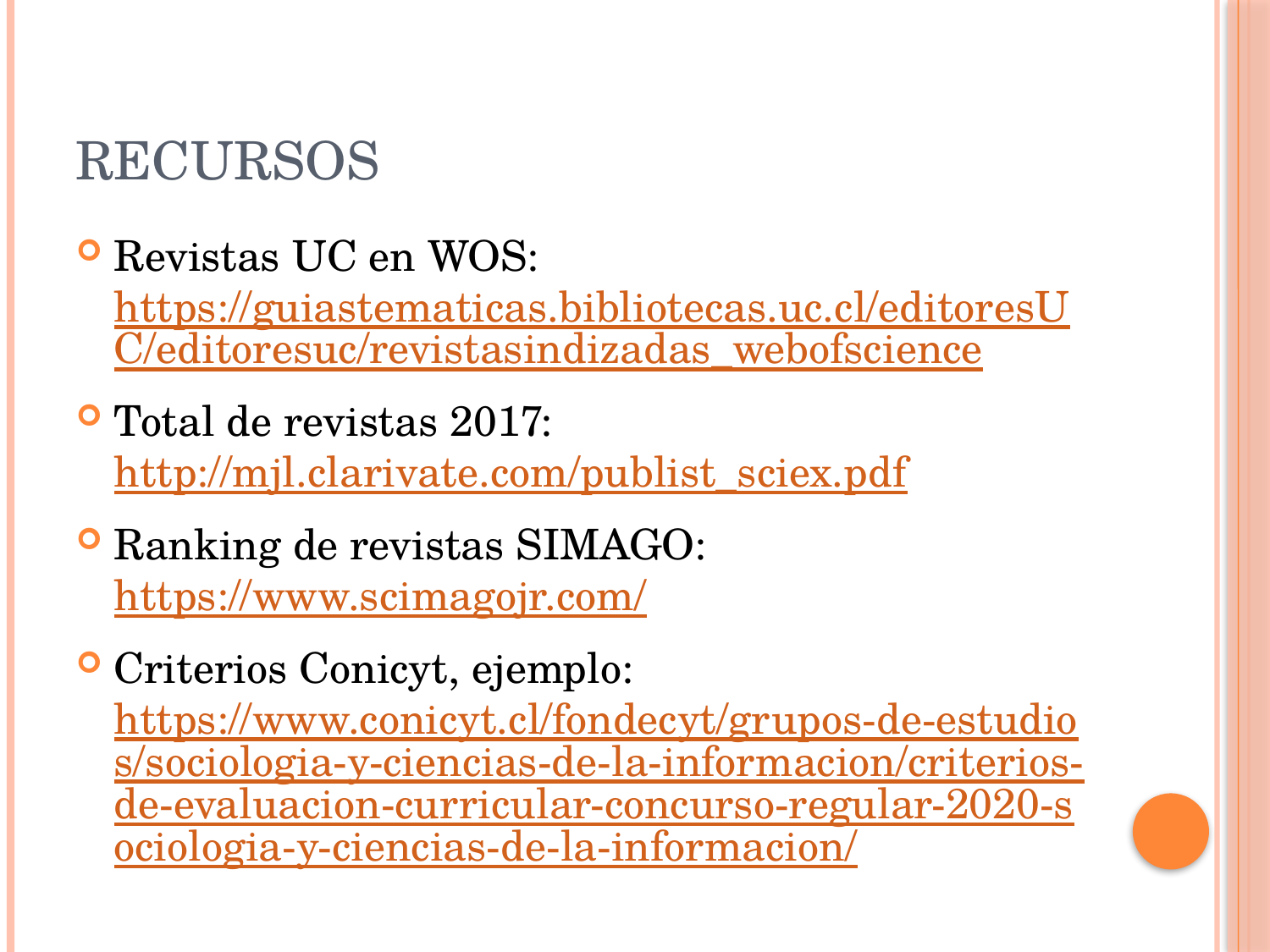

# Recursos
Revistas UC en WOS: https://guiastematicas.bibliotecas.uc.cl/editoresUC/editoresuc/revistasindizadas_webofscience
Total de revistas 2017: http://mjl.clarivate.com/publist_sciex.pdf
Ranking de revistas SIMAGO: https://www.scimagojr.com/
Criterios Conicyt, ejemplo: https://www.conicyt.cl/fondecyt/grupos-de-estudios/sociologia-y-ciencias-de-la-informacion/criterios-de-evaluacion-curricular-concurso-regular-2020-sociologia-y-ciencias-de-la-informacion/